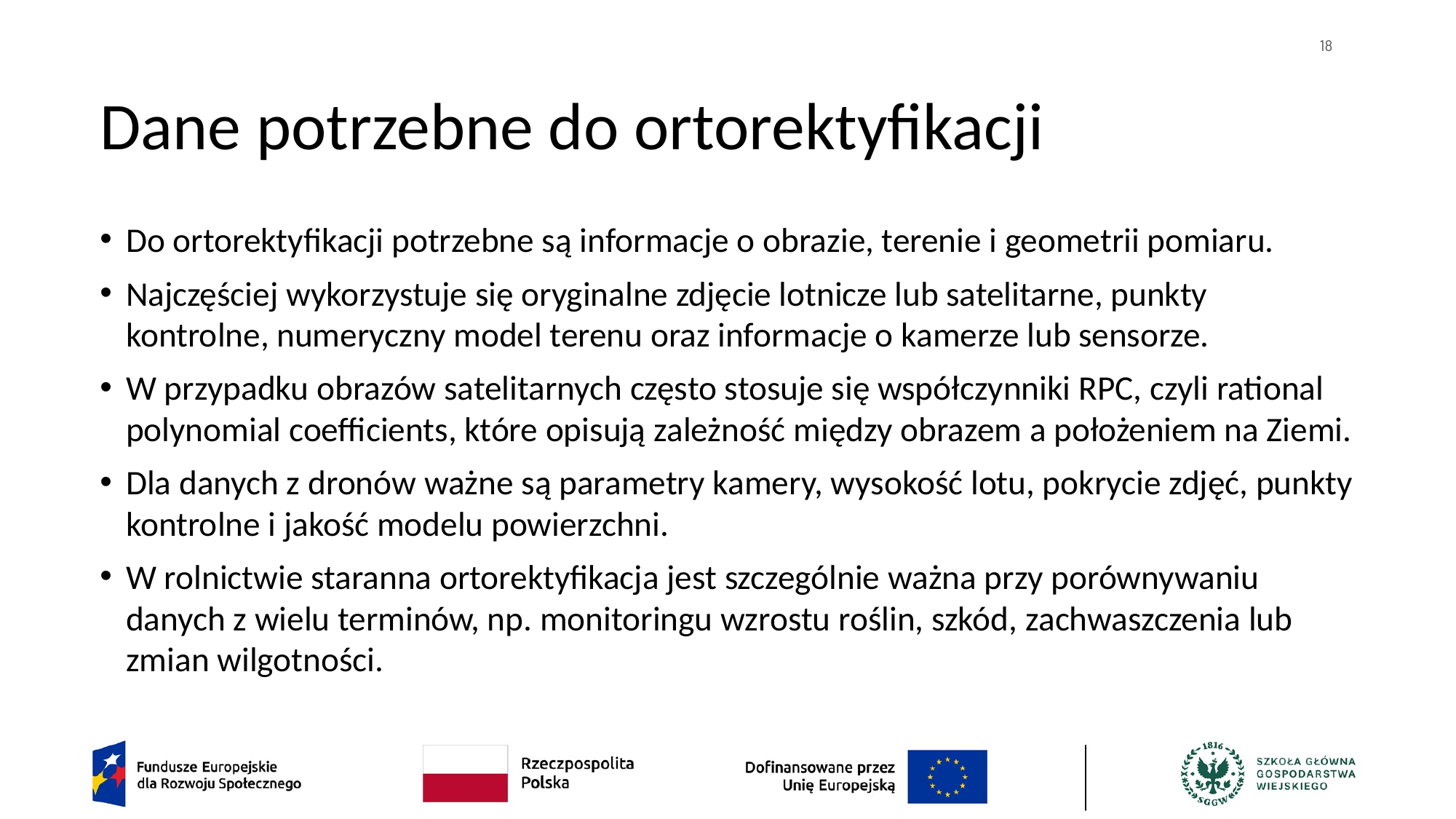

18
# Dane potrzebne do ortorektyfikacji
Do ortorektyfikacji potrzebne są informacje o obrazie, terenie i geometrii pomiaru.
Najczęściej wykorzystuje się oryginalne zdjęcie lotnicze lub satelitarne, punkty kontrolne, numeryczny model terenu oraz informacje o kamerze lub sensorze.
W przypadku obrazów satelitarnych często stosuje się współczynniki RPC, czyli rational polynomial coefficients, które opisują zależność między obrazem a położeniem na Ziemi.
Dla danych z dronów ważne są parametry kamery, wysokość lotu, pokrycie zdjęć, punkty kontrolne i jakość modelu powierzchni.
W rolnictwie staranna ortorektyfikacja jest szczególnie ważna przy porównywaniu danych z wielu terminów, np. monitoringu wzrostu roślin, szkód, zachwaszczenia lub zmian wilgotności.